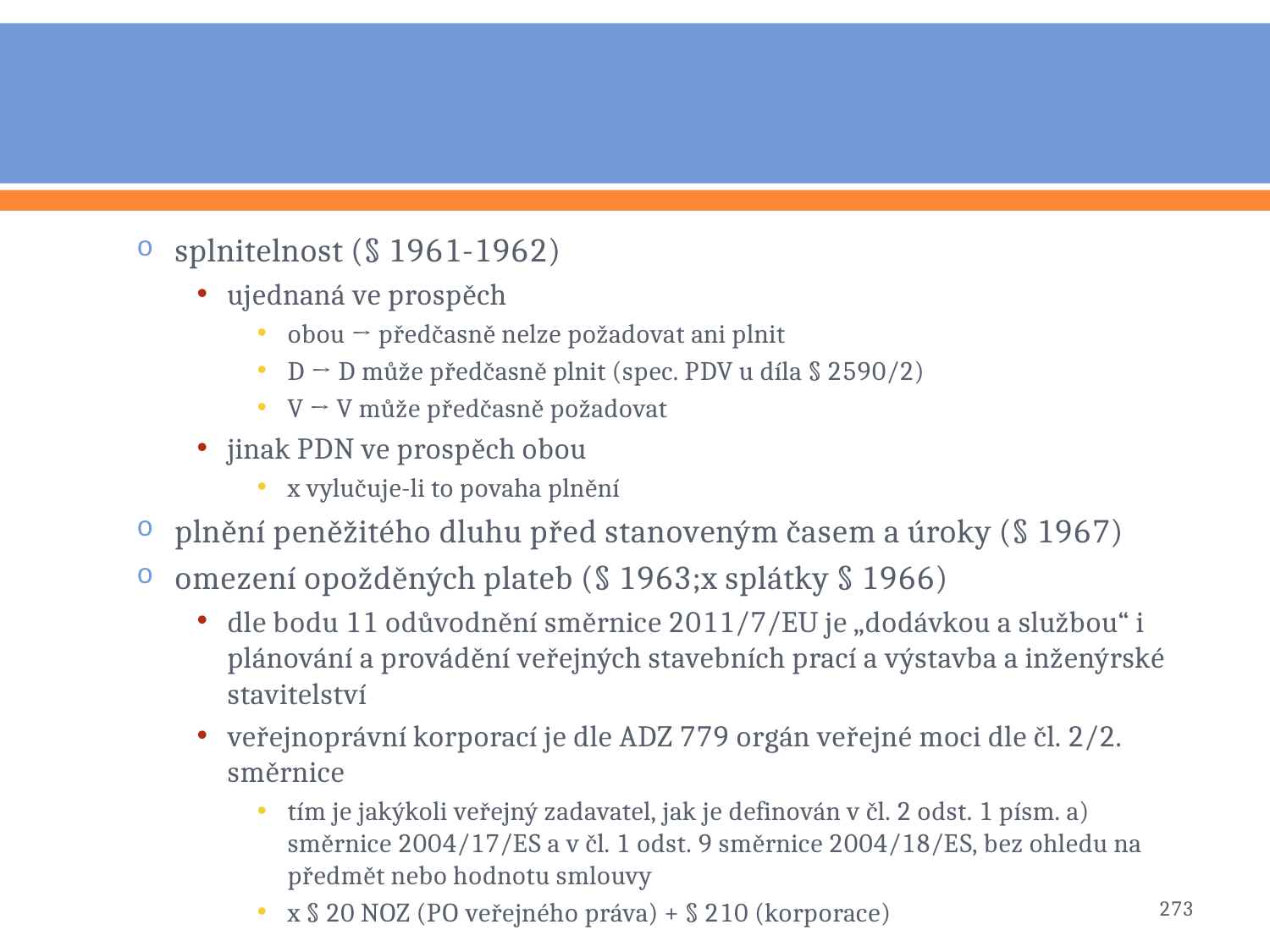

#
splnitelnost (§ 1961-1962)
ujednaná ve prospěch
obou → předčasně nelze požadovat ani plnit
D → D může předčasně plnit (spec. PDV u díla § 2590/2)
V → V může předčasně požadovat
jinak PDN ve prospěch obou
x vylučuje-li to povaha plnění
plnění peněžitého dluhu před stanoveným časem a úroky (§ 1967)
omezení opožděných plateb (§ 1963;x splátky § 1966)
dle bodu 11 odůvodnění směrnice 2011/7/EU je „dodávkou a službou“ i plánování a provádění veřejných stavebních prací a výstavba a inženýrské stavitelství
veřejnoprávní korporací je dle ADZ 779 orgán veřejné moci dle čl. 2/2. směrnice
tím je jakýkoli veřejný zadavatel, jak je definován v čl. 2 odst. 1 písm. a) směrnice 2004/17/ES a v čl. 1 odst. 9 směrnice 2004/18/ES, bez ohledu na předmět nebo hodnotu smlouvy
x § 20 NOZ (PO veřejného práva) + § 210 (korporace)

273